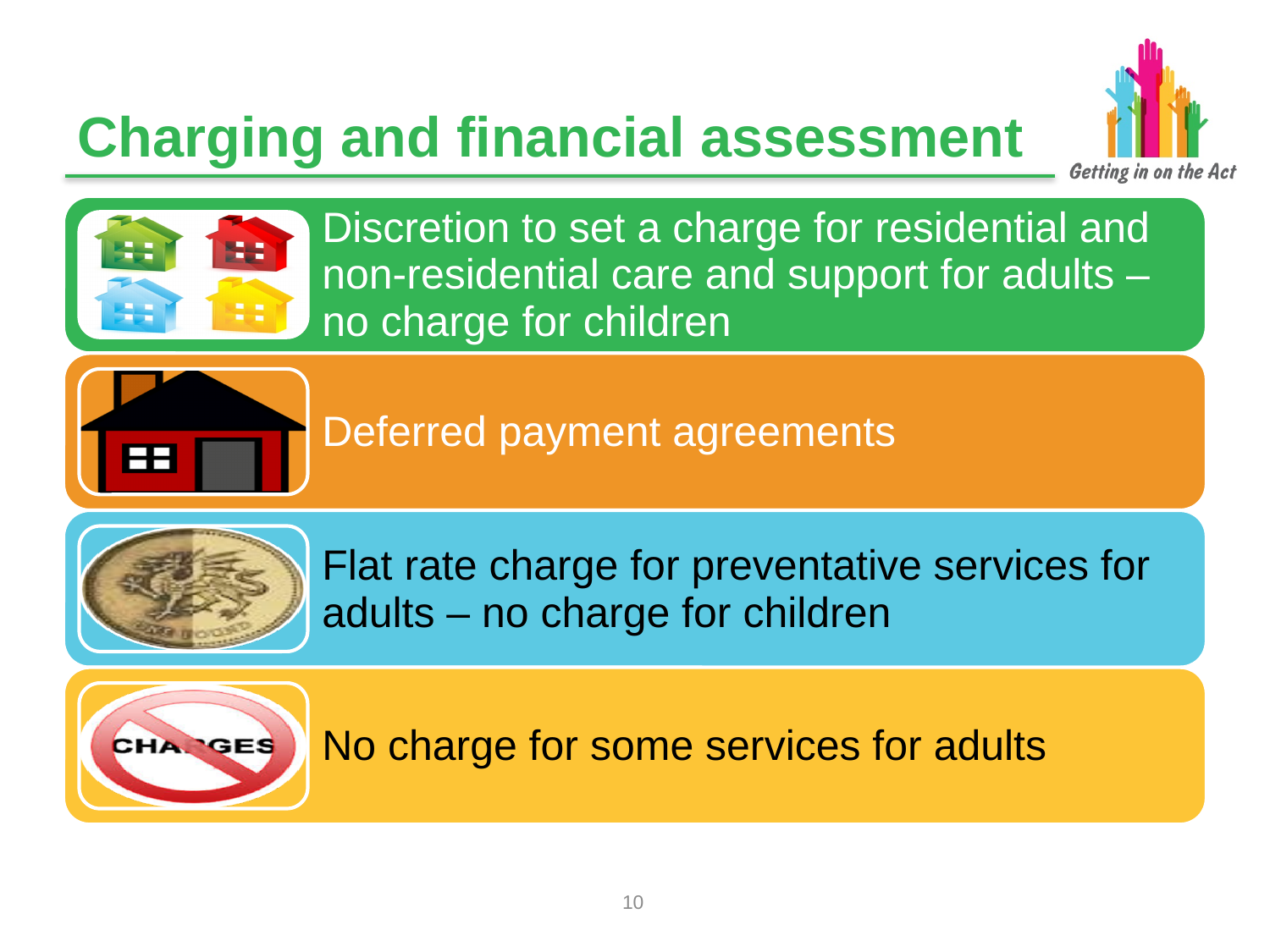

# Charging and financial assessment
Discretion to set a charge for residential and non-residential care and support for adults –
no charge for children
Flat rate charge for preventative services for adults – no charge for children
No charge for some services for adults
Deferred payment agreements
10